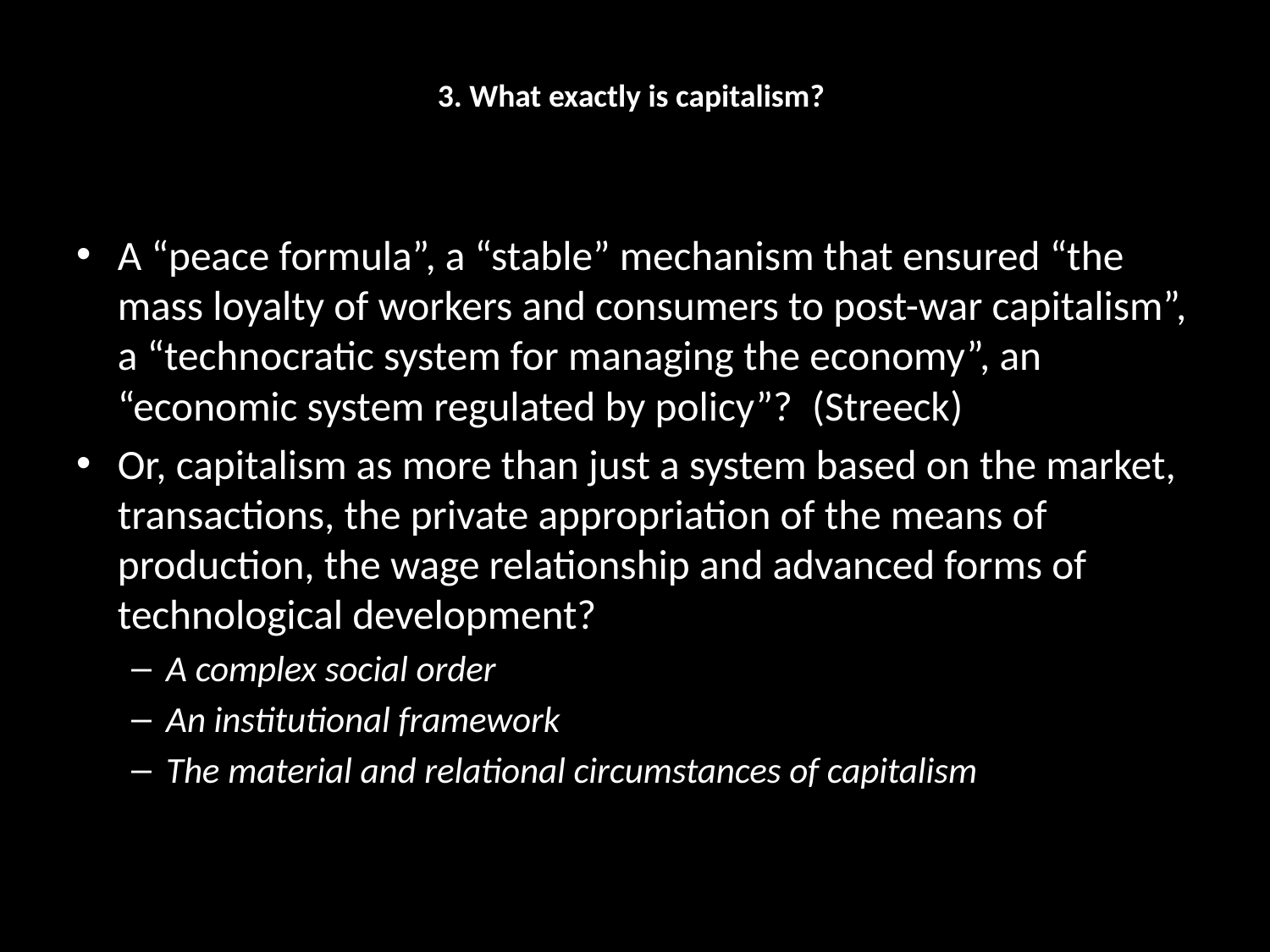

# 3. What exactly is capitalism?
A “peace formula”, a “stable” mechanism that ensured “the mass loyalty of workers and consumers to post-war capitalism”, a “technocratic system for managing the economy”, an “economic system regulated by policy”?  (Streeck)
Or, capitalism as more than just a system based on the market, transactions, the private appropriation of the means of production, the wage relationship and advanced forms of technological development?
A complex social order
An institutional framework
The material and relational circumstances of capitalism